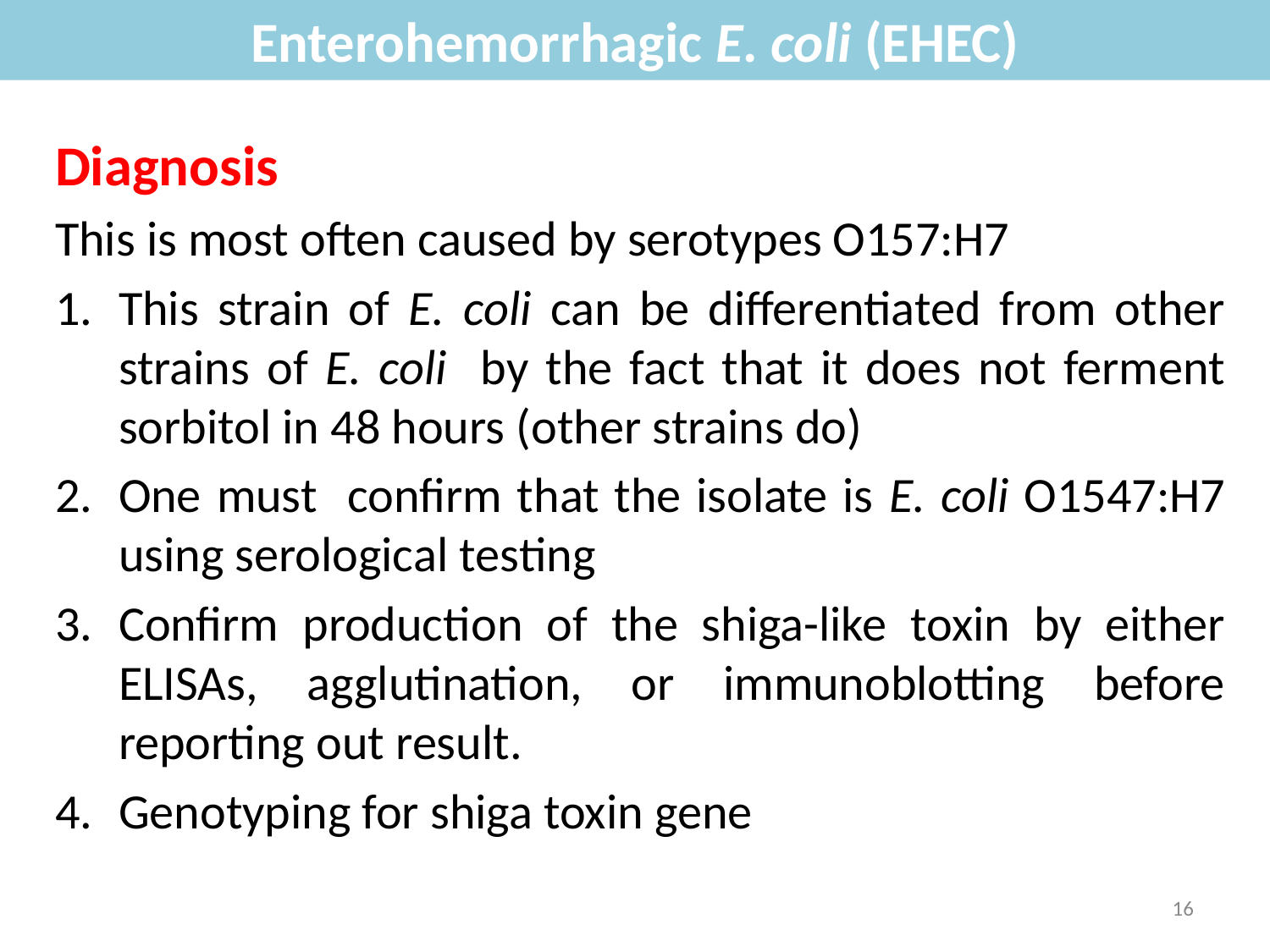

Enterohemorrhagic E. coli (EHEC)
Diagnosis
This is most often caused by serotypes O157:H7
This strain of E. coli can be differentiated from other strains of E. coli  by the fact that it does not ferment sorbitol in 48 hours (other strains do)
One must  confirm that the isolate is E. coli O1547:H7 using serological testing
Confirm production of the shiga-like toxin by either ELISAs, agglutination, or immunoblotting before reporting out result.
Genotyping for shiga toxin gene
16